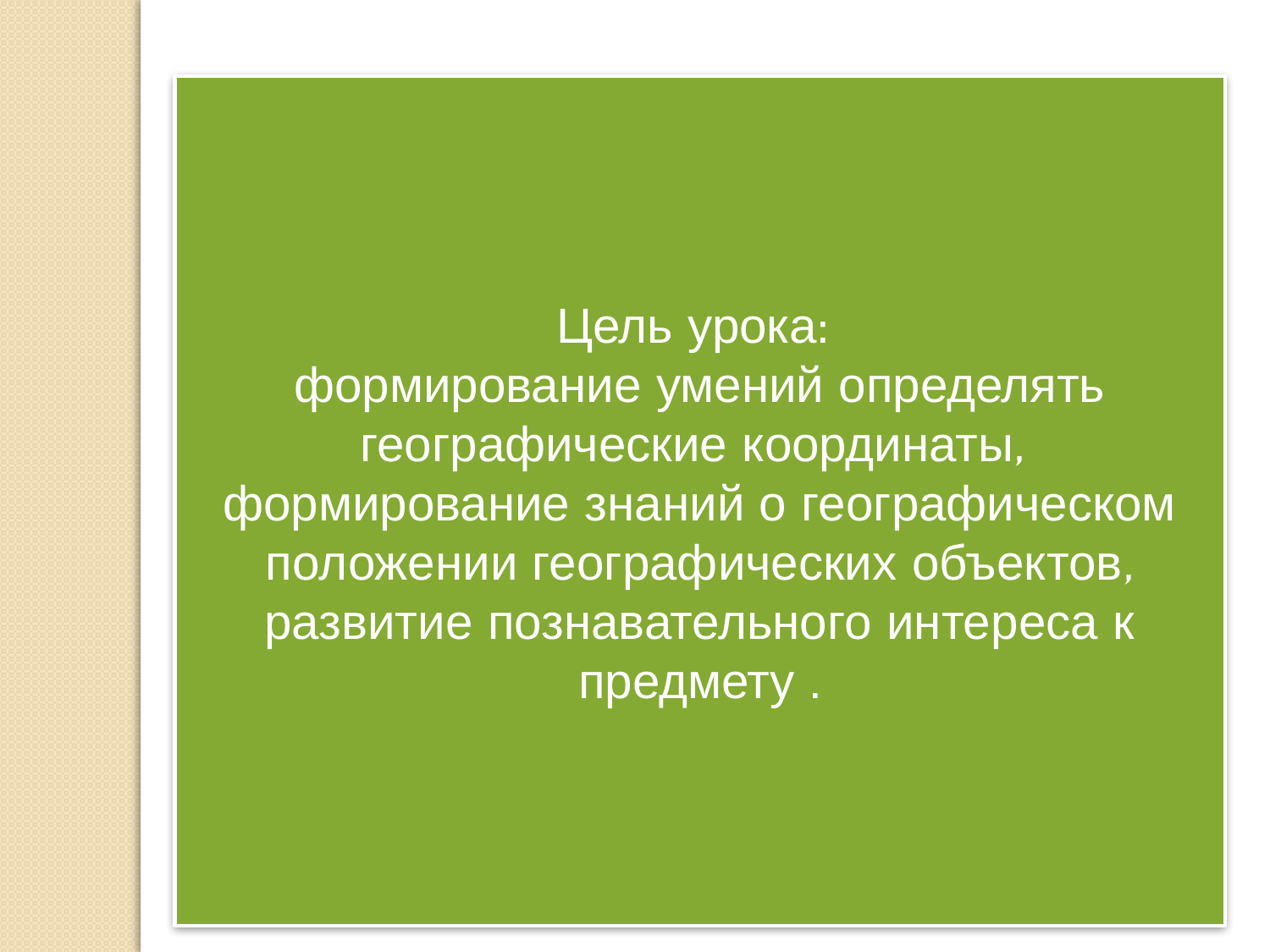

Цель урока:
формирование умений определять географические координаты,
формирование знаний о географическом положении географических объектов, развитие познавательного интереса к предмету .